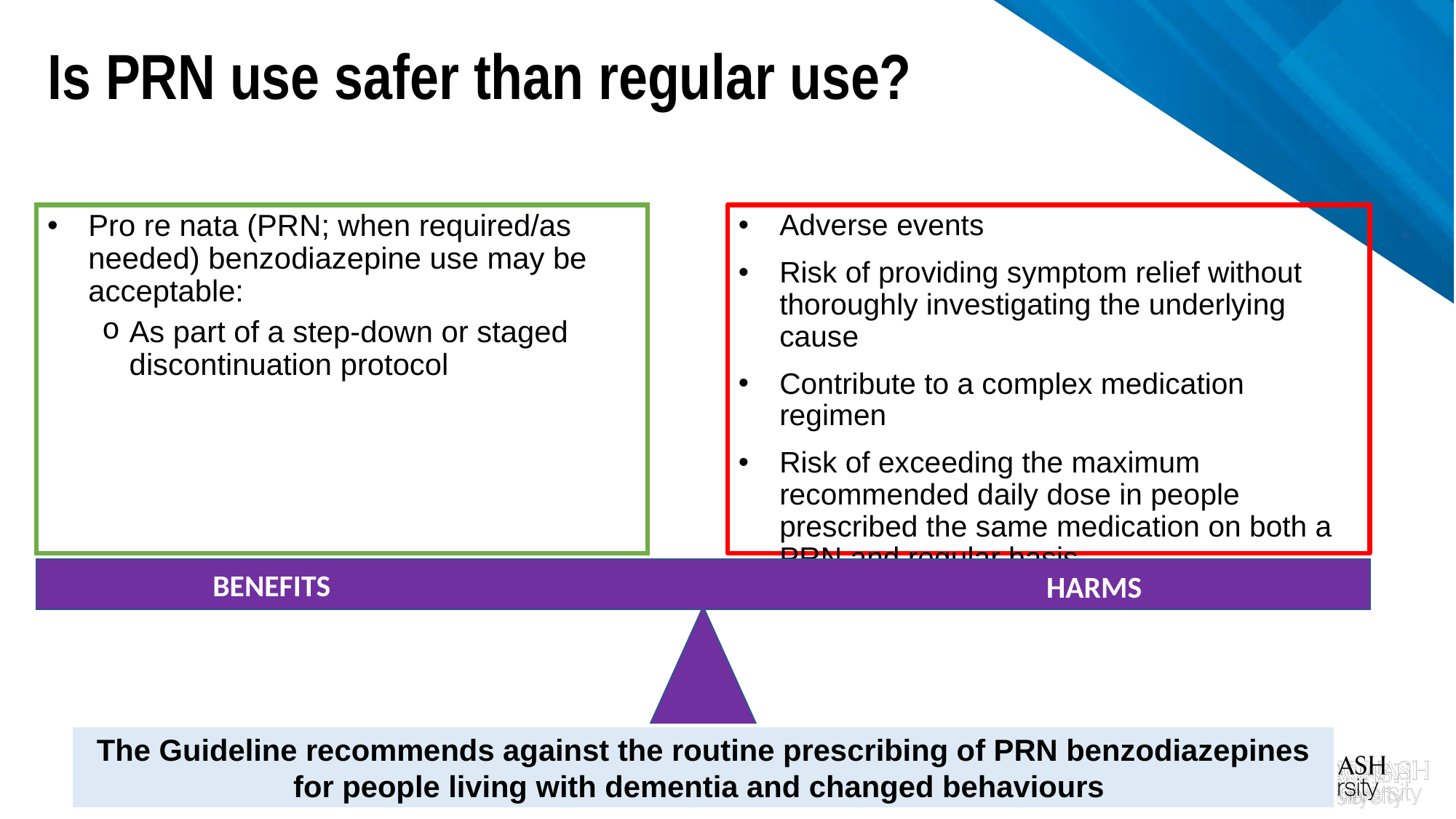

Is PRN use safer than regular use?

Pro re nata (PRN; when required/as needed) benzodiazepine use may be acceptable:
As part of a step-down or staged discontinuation protocol
Adverse events
Risk of providing symptom relief without thoroughly investigating the underlying cause
Contribute to a complex medication regimen
Risk of exceeding the maximum recommended daily dose in people prescribed the same medication on both a PRN and regular basis

BENEFITS
HARMS

The Guideline recommends against the routine prescribing of PRN benzodiazepines for people living with dementia and changed behaviours